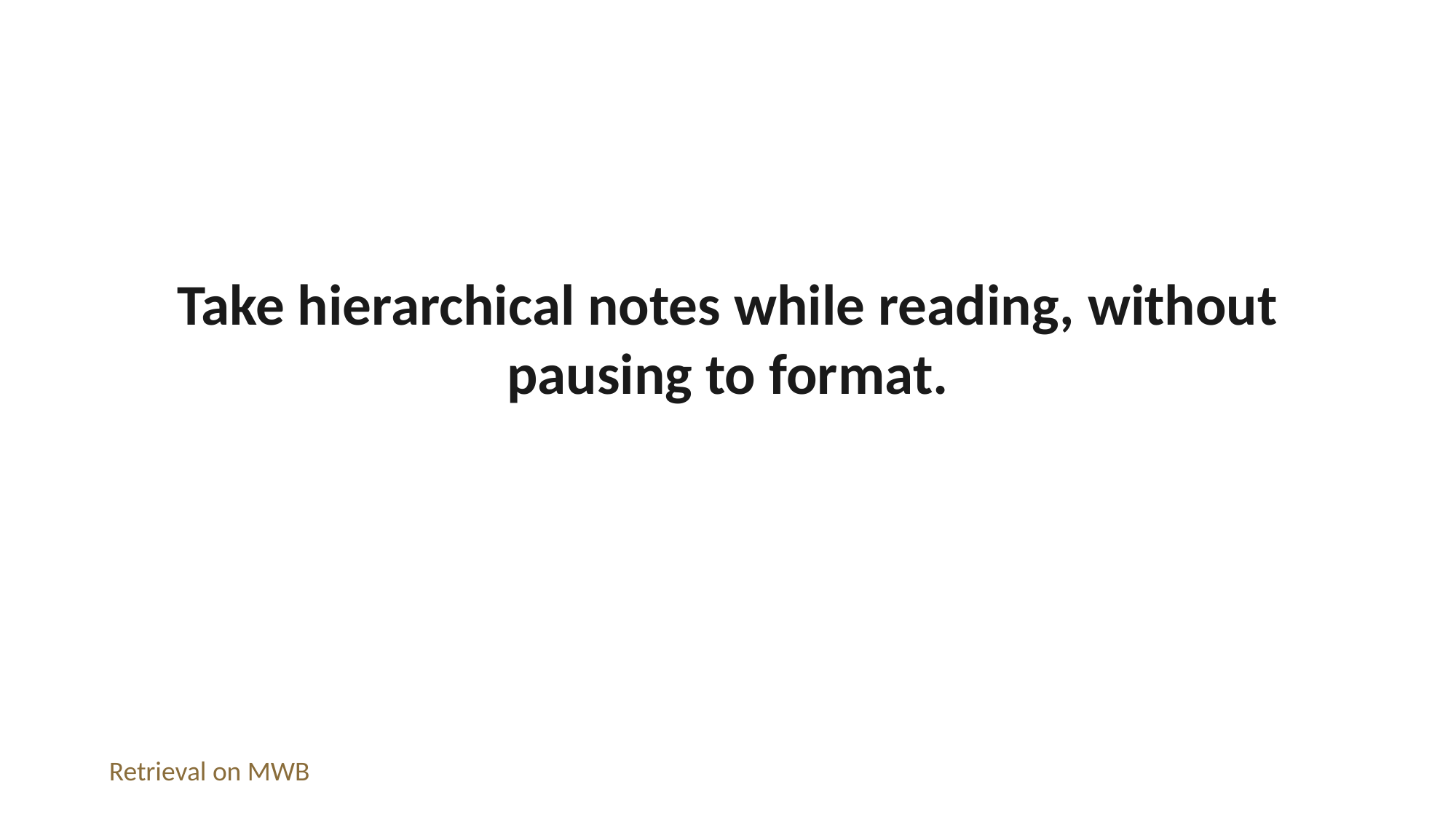

Take hierarchical notes while reading, without pausing to format.
Retrieval on MWB